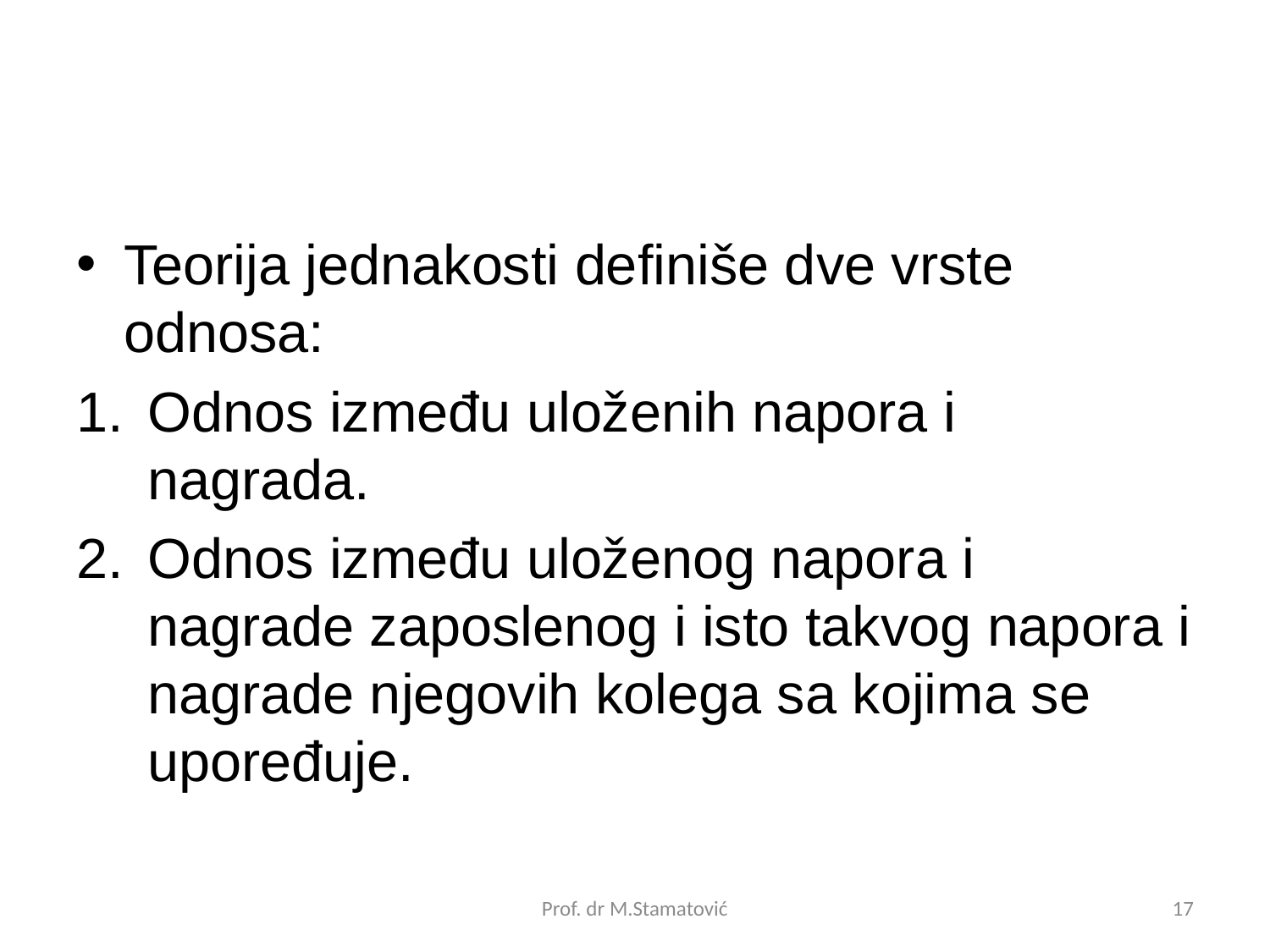

Teorija jednakosti definiše dve vrste odnosa:
Odnos između uloženih napora i nagrada.
Odnos između uloženog napora i nagrade zaposlenog i isto takvog napora i nagrade njegovih kolega sa kojima se upoređuje.

Prof. dr M.Stamatović
17